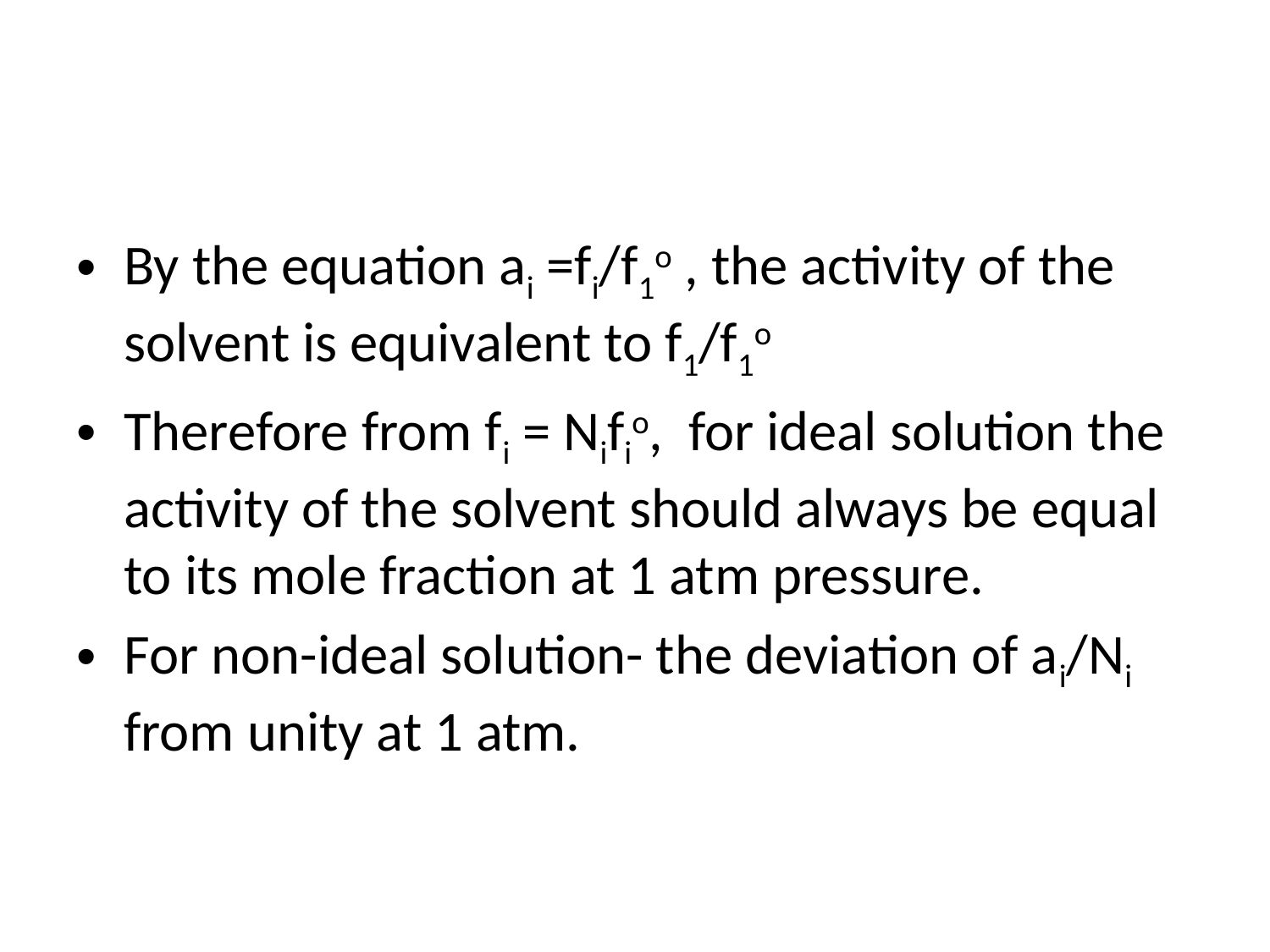

#
By the equation ai =fi/f1o , the activity of the solvent is equivalent to f1/f1o
Therefore from fi = Nifio,  for ideal solution the activity of the solvent should always be equal to its mole fraction at 1 atm pressure.
For non-ideal solution- the deviation of ai/Ni from unity at 1 atm.